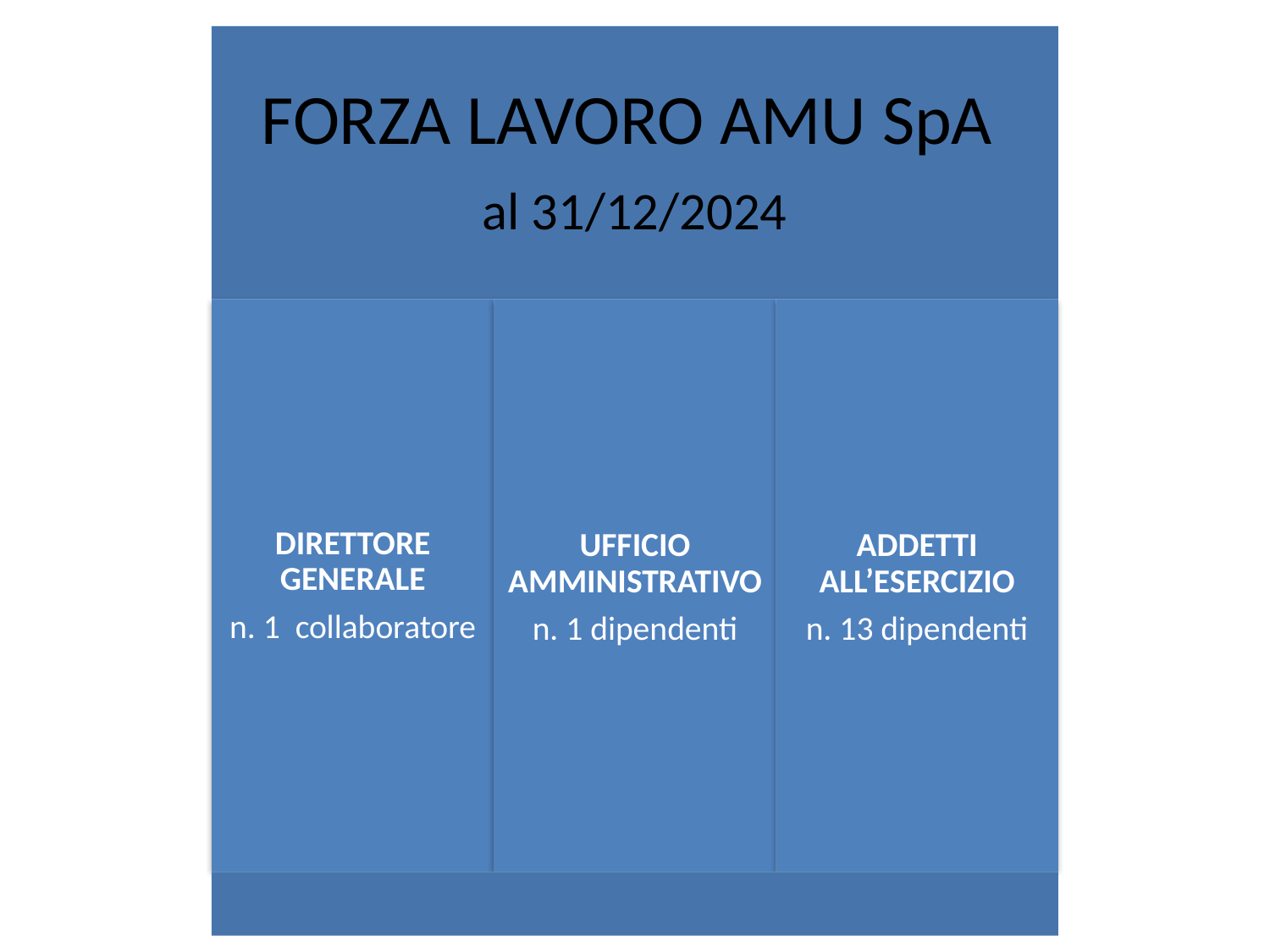

FORZA LAVORO AMU SpA
al 31/12/2024
DIRETTORE GENERALE
n. 1  collaboratore

UFFICIO AMMINISTRATIVO
n. 1 dipendenti

ADDETTI ALL’ESERCIZIO
n. 13 dipendenti